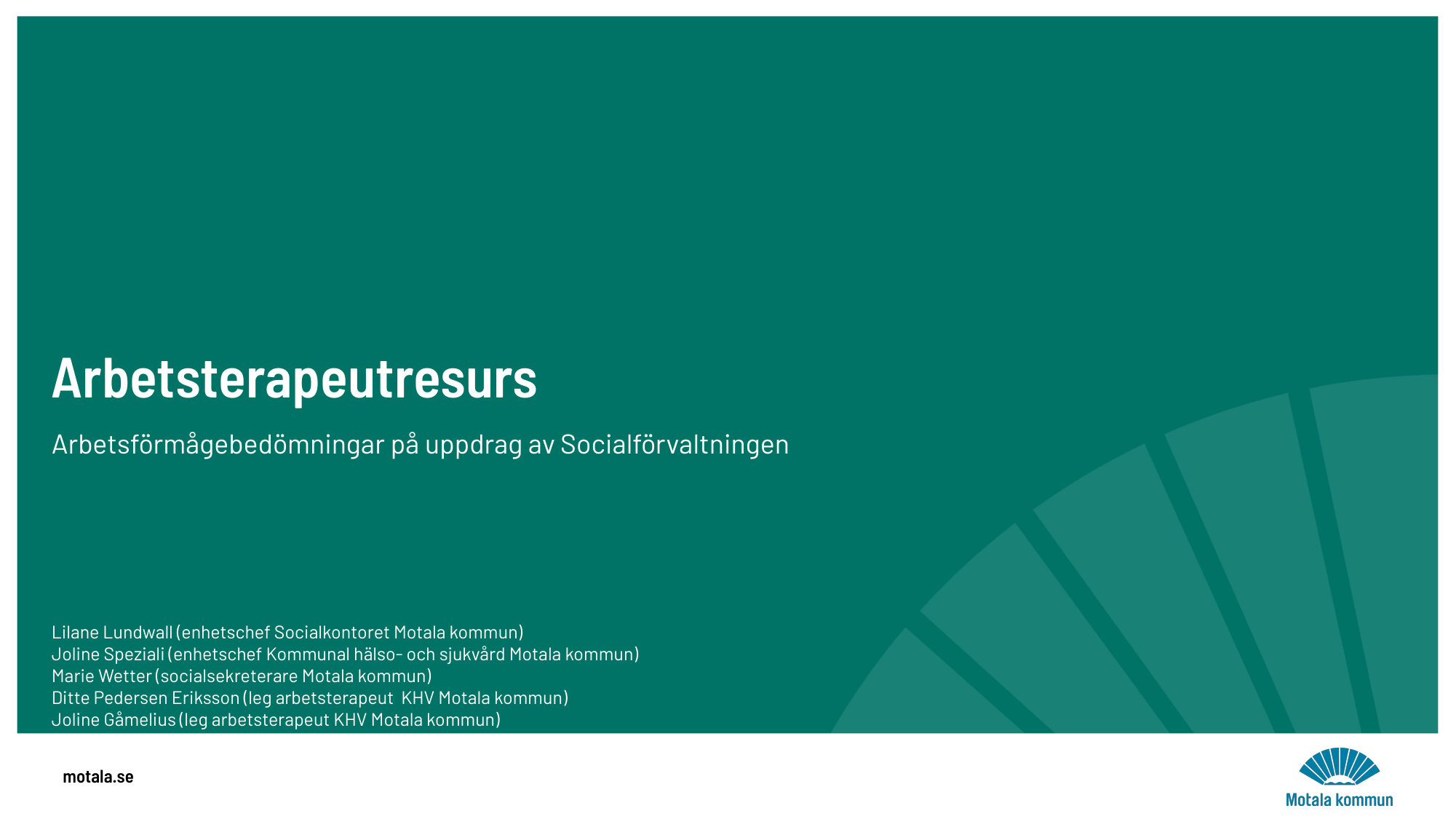

Arbetsterapeutresurs
Arbetsförmågebedömningar på uppdrag av Socialförvaltningen

Lilane Lundwall (enhetschef Socialkontoret Motala kommun)
Joline Speziali (enhetschef Kommunal hälso- och sjukvård Motala kommun)
Marie Wetter (socialsekreterare Motala kommun)
Ditte Pedersen Eriksson (leg arbetsterapeut  KHV Motala kommun)
Joline Gåmelius (leg arbetsterapeut KHV Motala kommun)